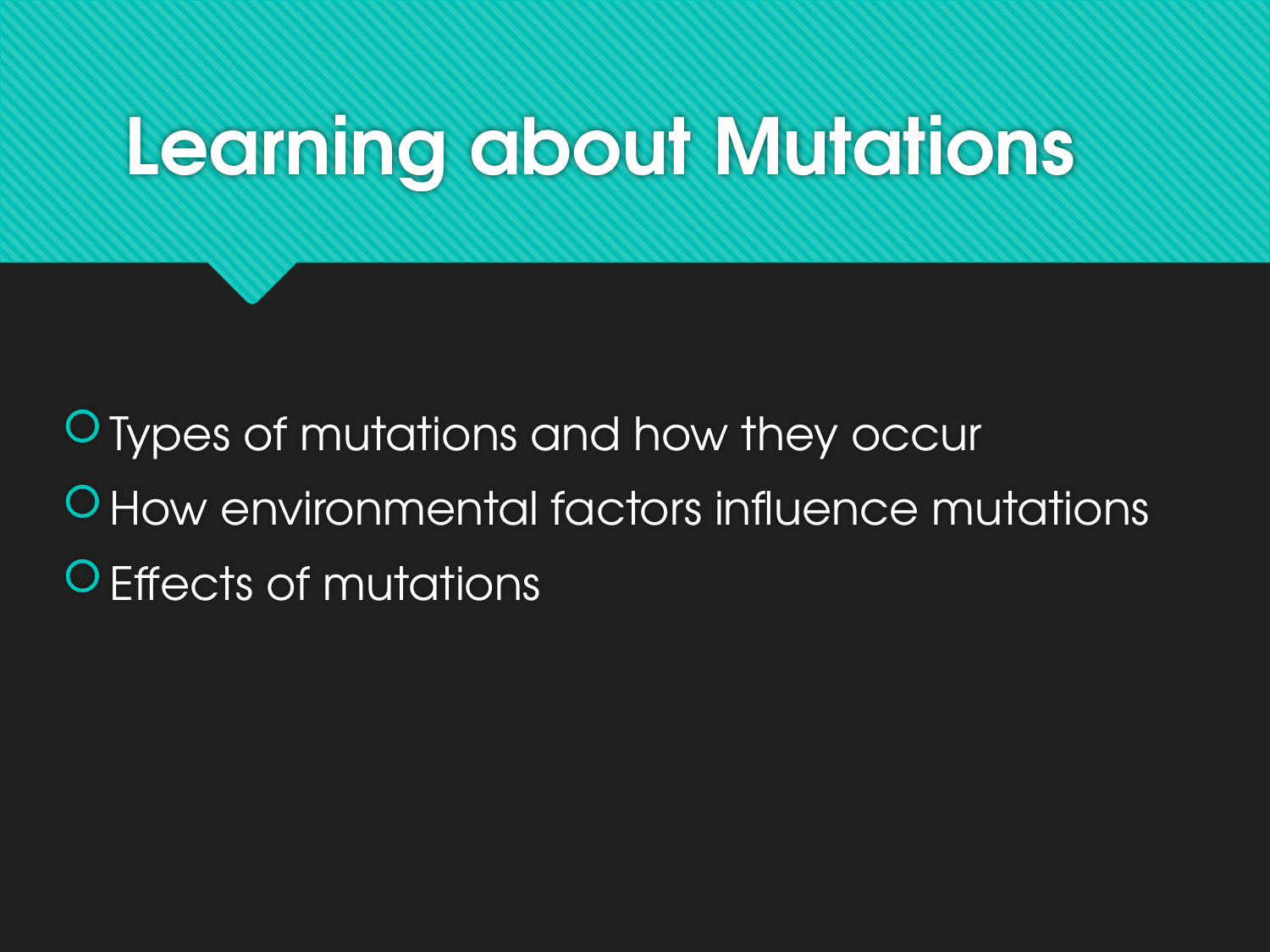

# Learning about Mutations
Types of mutations and how they occur
How environmental factors influence mutations
Effects of mutations